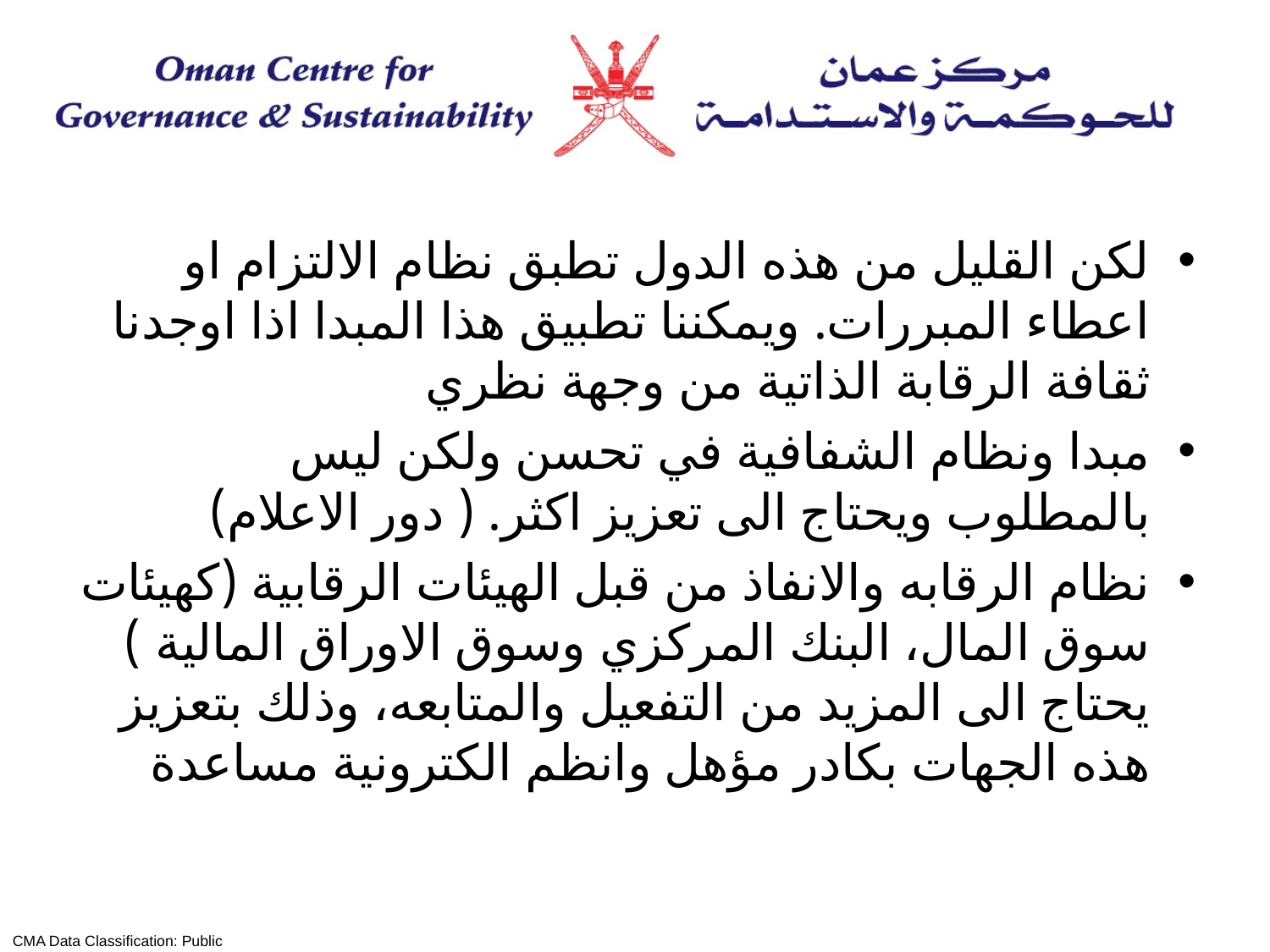

لكن القليل من هذه الدول تطبق نظام الالتزام او اعطاء المبررات. ويمكننا تطبيق هذا المبدا اذا اوجدنا ثقافة الرقابة الذاتية من وجهة نظري
مبدا ونظام الشفافية في تحسن ولكن ليس بالمطلوب ويحتاج الى تعزيز اكثر. ( دور الاعلام)
نظام الرقابه والانفاذ من قبل الهيئات الرقابية (كهيئات سوق المال، البنك المركزي وسوق الاوراق المالية ) يحتاج الى المزيد من التفعيل والمتابعه، وذلك بتعزيز هذه الجهات بكادر مؤهل وانظم الكترونية مساعدة